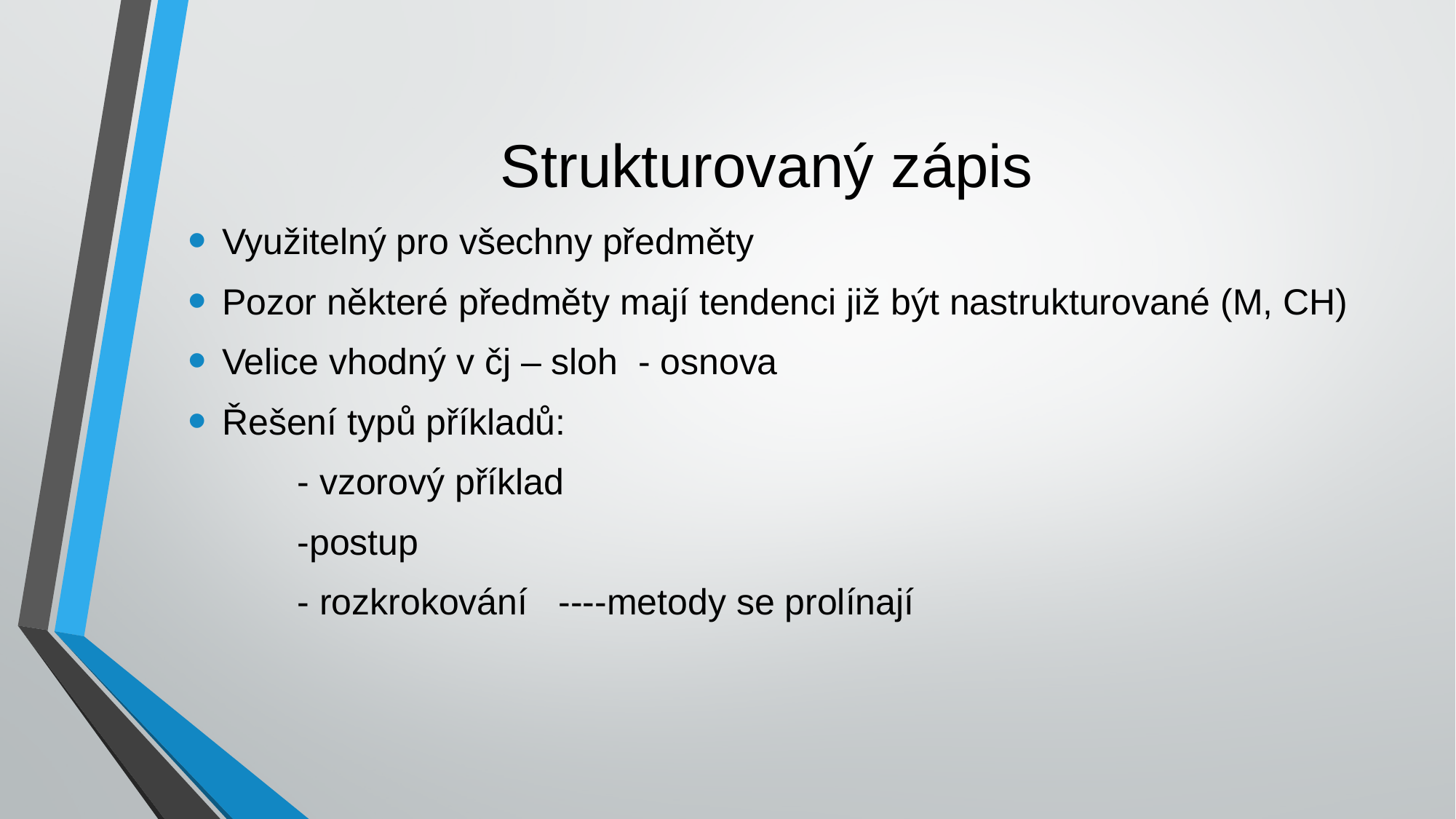

# Strukturovaný zápis
Využitelný pro všechny předměty
Pozor některé předměty mají tendenci již být nastrukturované (M, CH)
Velice vhodný v čj – sloh  - osnova
Řešení typů příkladů:
 	- vzorový příklad
	-postup
	- rozkrokování   ----metody se prolínají